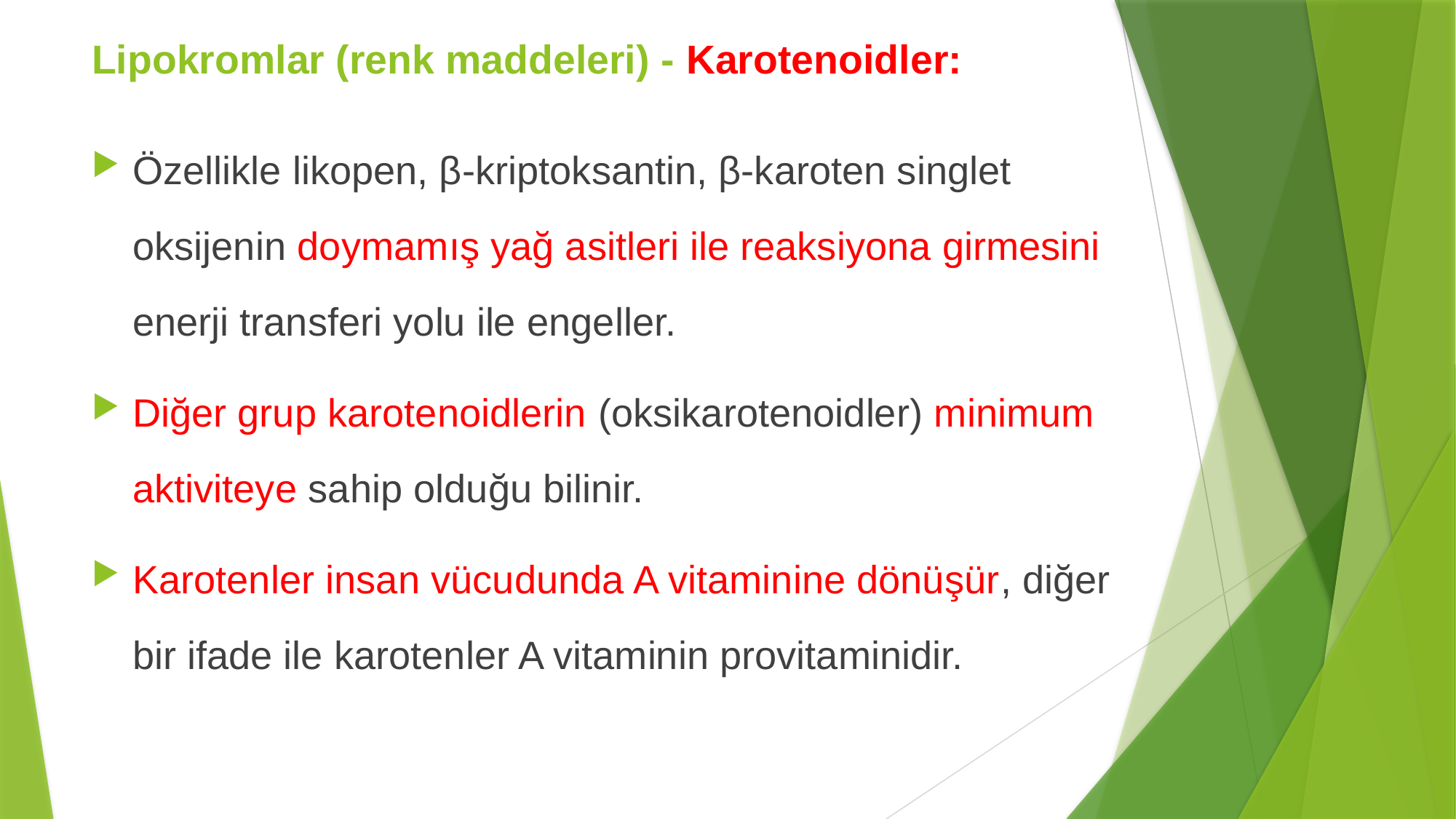

Lipokromlar (renk maddeleri) - Karotenoidler:
Özellikle likopen, β-kriptoksantin, β-karoten singlet oksijenin doymamış yağ asitleri ile reaksiyona girmesini enerji transferi yolu ile engeller.
Diğer grup karotenoidlerin (oksikarotenoidler) minimum aktiviteye sahip olduğu bilinir.
Karotenler insan vücudunda A vitaminine dönüşür, diğer bir ifade ile karotenler A vitaminin provitaminidir.